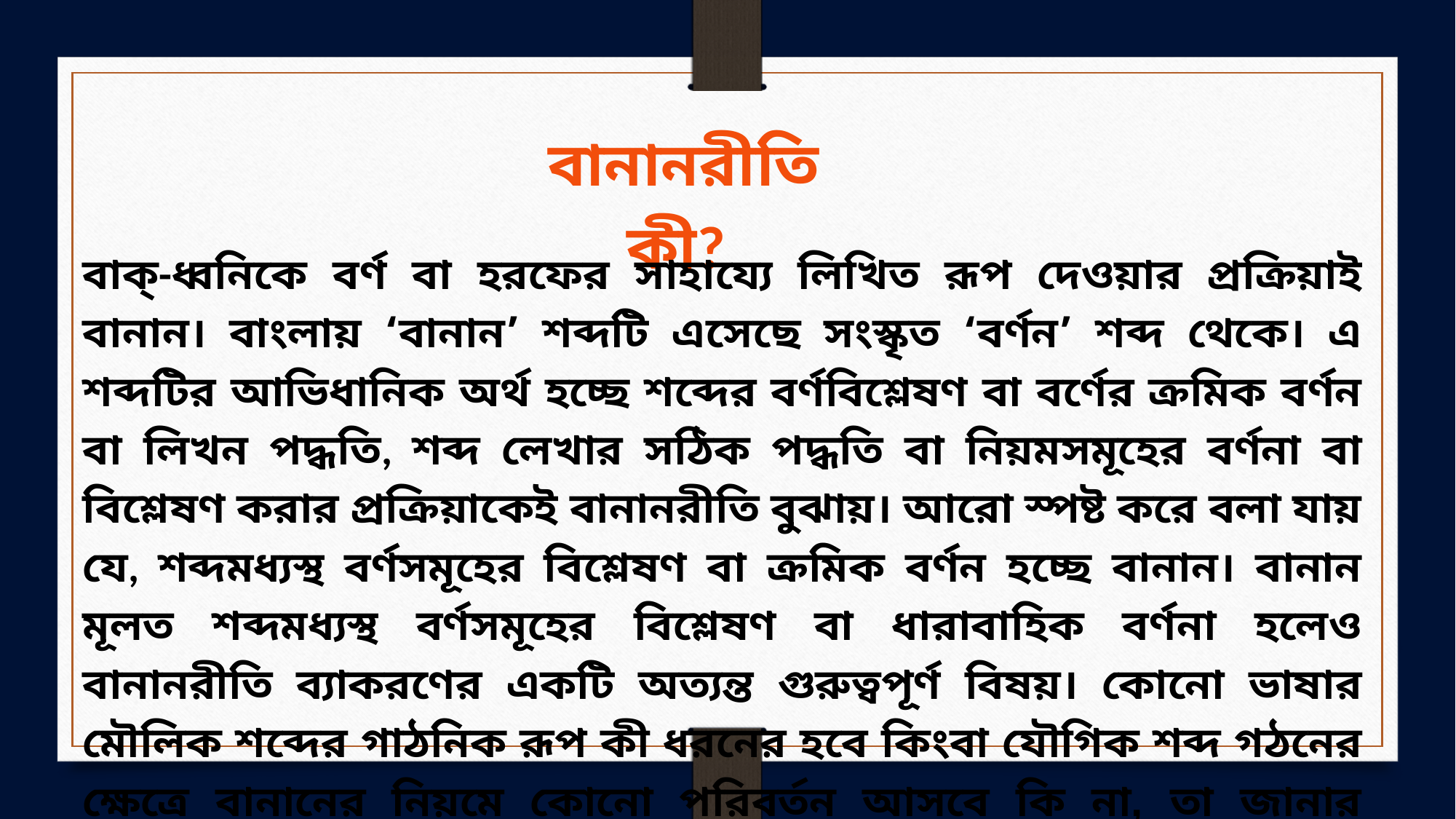

বানানরীতি কী?
বাক্-ধ্বনিকে বর্ণ বা হরফের সাহায্যে লিখিত রূপ দেওয়ার প্রক্রিয়াই বানান। বাংলায় ‘বানান’ শব্দটি এসেছে সংস্কৃত ‘বর্ণন’ শব্দ থেকে। এ শব্দটির আভিধানিক অর্থ হচ্ছে শব্দের বর্ণবিশ্লেষণ বা বর্ণের ক্রমিক বর্ণন বা লিখন পদ্ধতি, শব্দ লেখার সঠিক পদ্ধতি বা নিয়মসমূহের বর্ণনা বা বিশ্লেষণ করার প্রক্রিয়াকেই বানানরীতি বুঝায়। আরো স্পষ্ট করে বলা যায় যে, শব্দমধ্যস্থ বর্ণসমূহের বিশ্লেষণ বা ক্রমিক বর্ণন হচ্ছে বানান। বানান মূলত শব্দমধ্যস্থ বর্ণসমূহের বিশ্লেষণ বা ধারাবাহিক বর্ণনা হলেও বানানরীতি ব্যাকরণের একটি অত্যন্ত গুরুত্বপূর্ণ বিষয়। কোনো ভাষার মৌলিক শব্দের গাঠনিক রূপ কী ধরনের হবে কিংবা যৌগিক শব্দ গঠনের ক্ষেত্রে বানানের নিয়মে কোনো পরিবর্তন আসবে কি না, তা জানার একমাত্র উপায় হচ্ছে বানানরীতি।